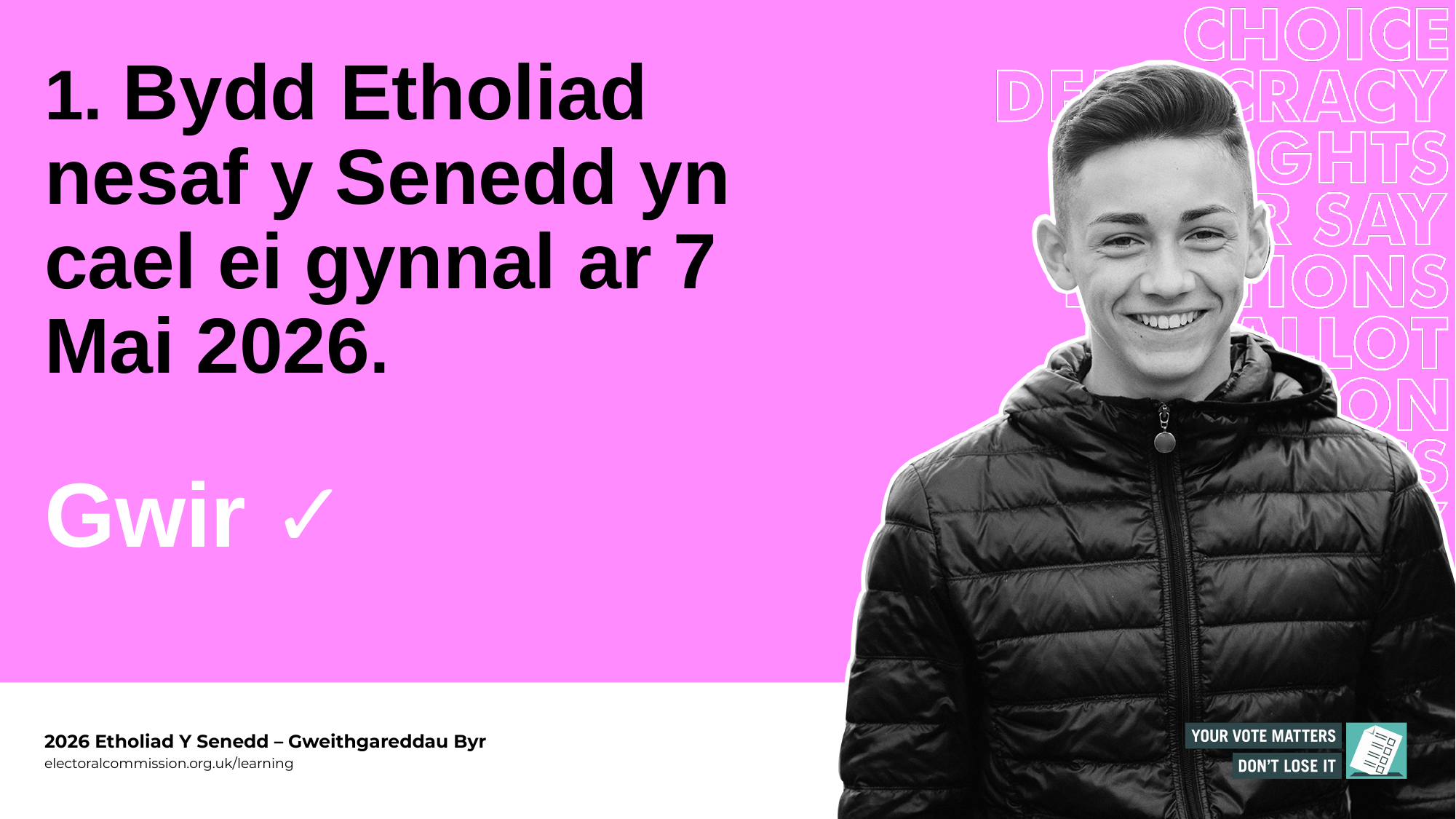

# 1. Bydd Etholiad nesaf y Senedd yn cael ei gynnal ar 7 Mai 2026.
Gwir ✓
2026 Etholiad Y Senedd – Gweithgareddau Byr